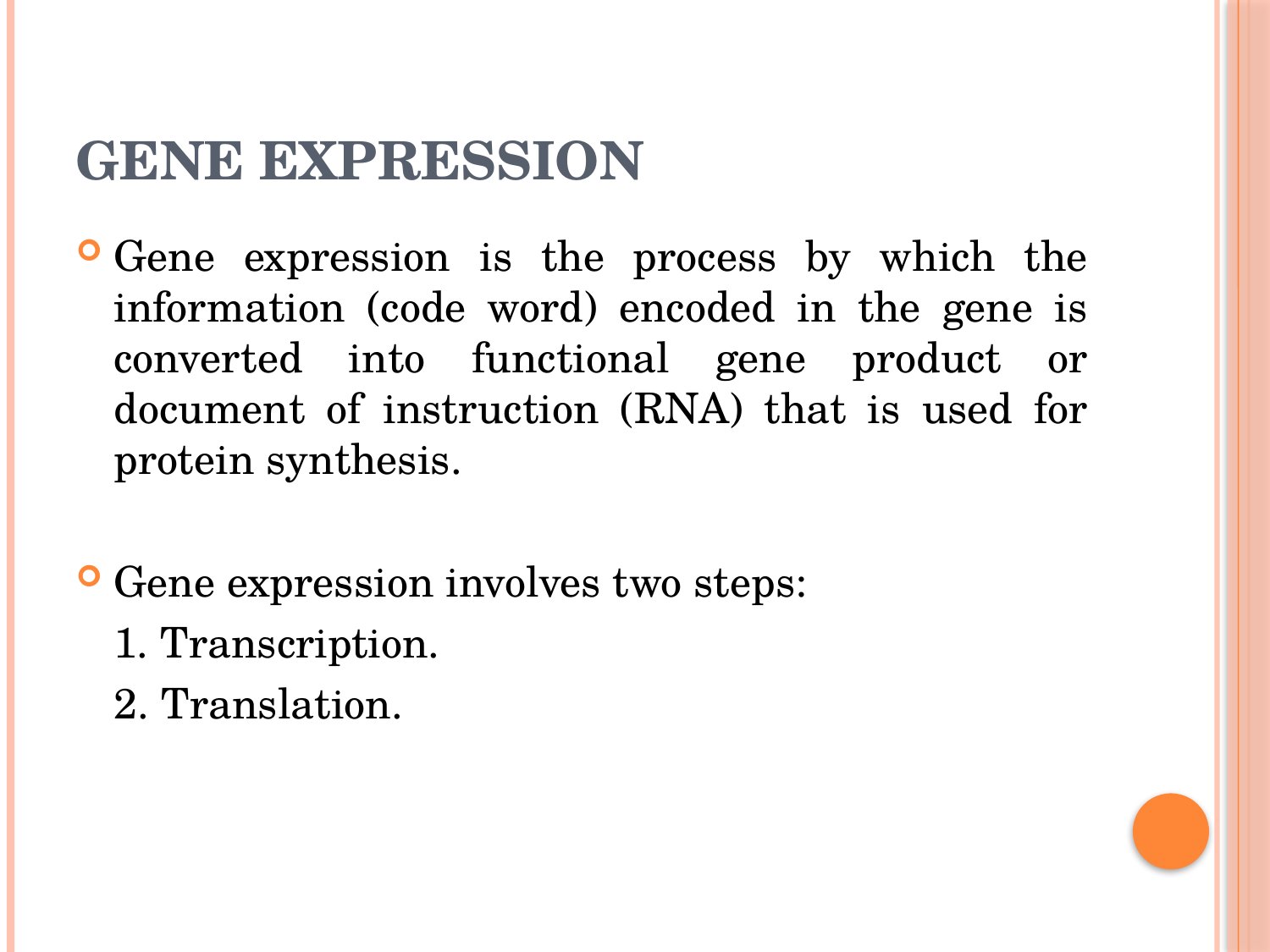

# GENE EXPRESSION
Gene expression is the process by which the information (code word) encoded in the gene is converted into functional gene product or document of instruction (RNA) that is used for protein synthesis.

Gene expression involves two steps:
	1. Transcription.
	2. Translation.